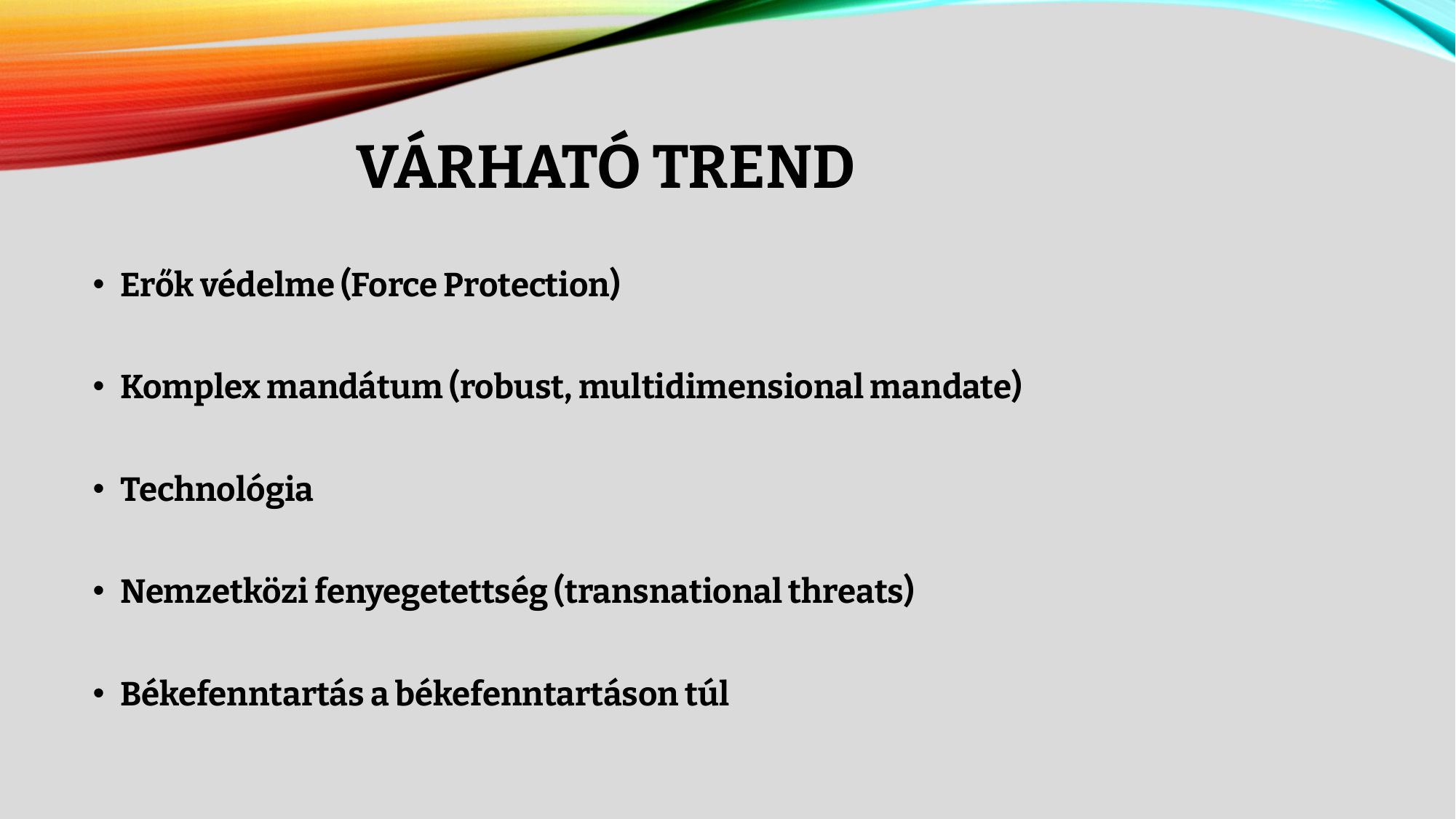

# Várható trend
Erők védelme (Force Protection)

Komplex mandátum (robust, multidimensional mandate)

Technológia

Nemzetközi fenyegetettség (transnational threats)

Békefenntartás a békefenntartáson túl